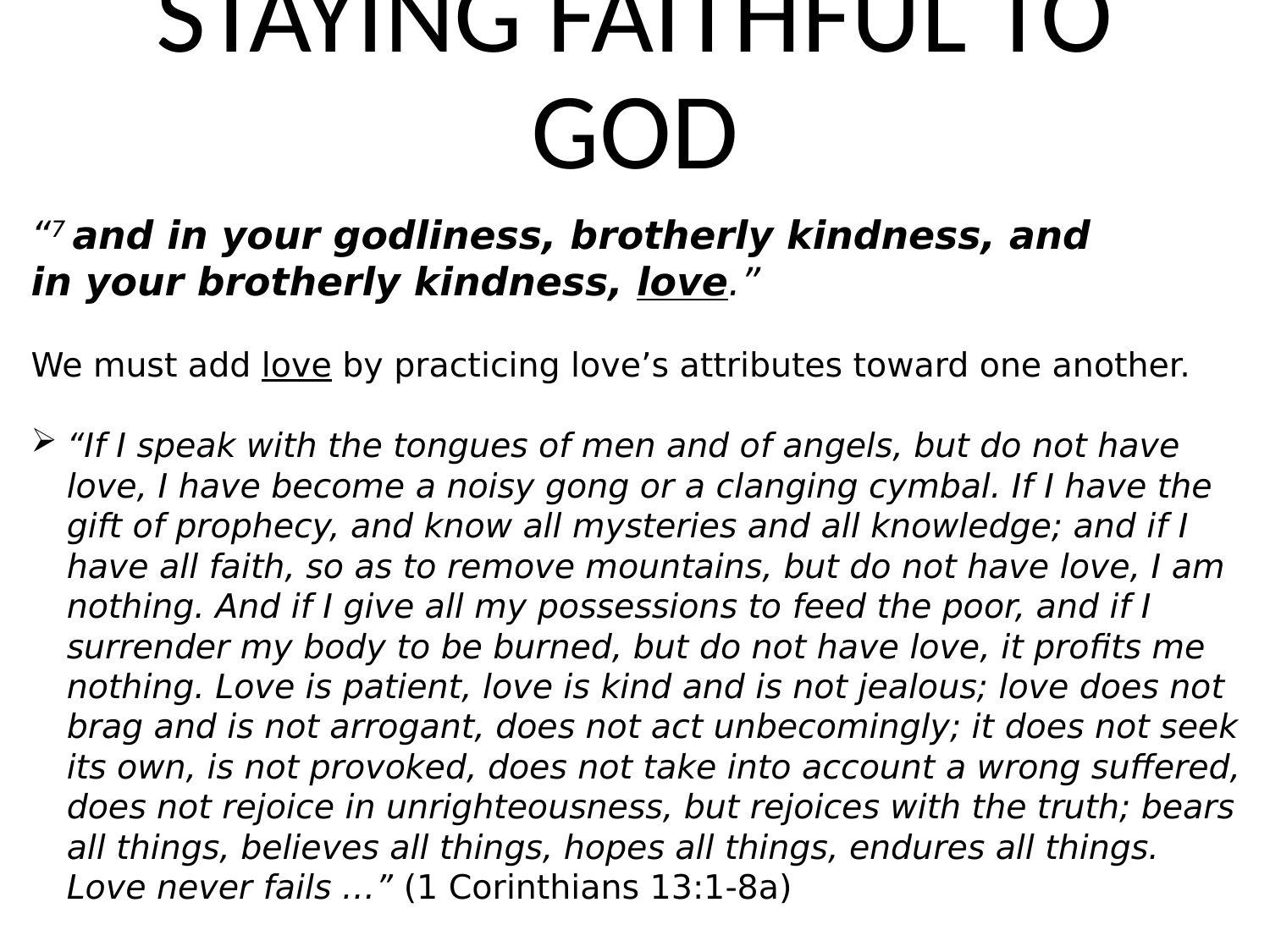

# STAYING FAITHFUL TO GOD
“7 and in your godliness, brotherly kindness, and in your brotherly kindness, love.”

We must add love by practicing love’s attributes toward one another.

“If I speak with the tongues of men and of angels, but do not have love, I have become a noisy gong or a clanging cymbal. If I have the gift of prophecy, and know all mysteries and all knowledge; and if I have all faith, so as to remove mountains, but do not have love, I am nothing. And if I give all my possessions to feed the poor, and if I surrender my body to be burned, but do not have love, it profits me nothing. Love is patient, love is kind and is not jealous; love does not brag and is not arrogant, does not act unbecomingly; it does not seek its own, is not provoked, does not take into account a wrong suffered, does not rejoice in unrighteousness, but rejoices with the truth; bears all things, believes all things, hopes all things, endures all things. Love never fails …” (1 Corinthians 13:1-8a)